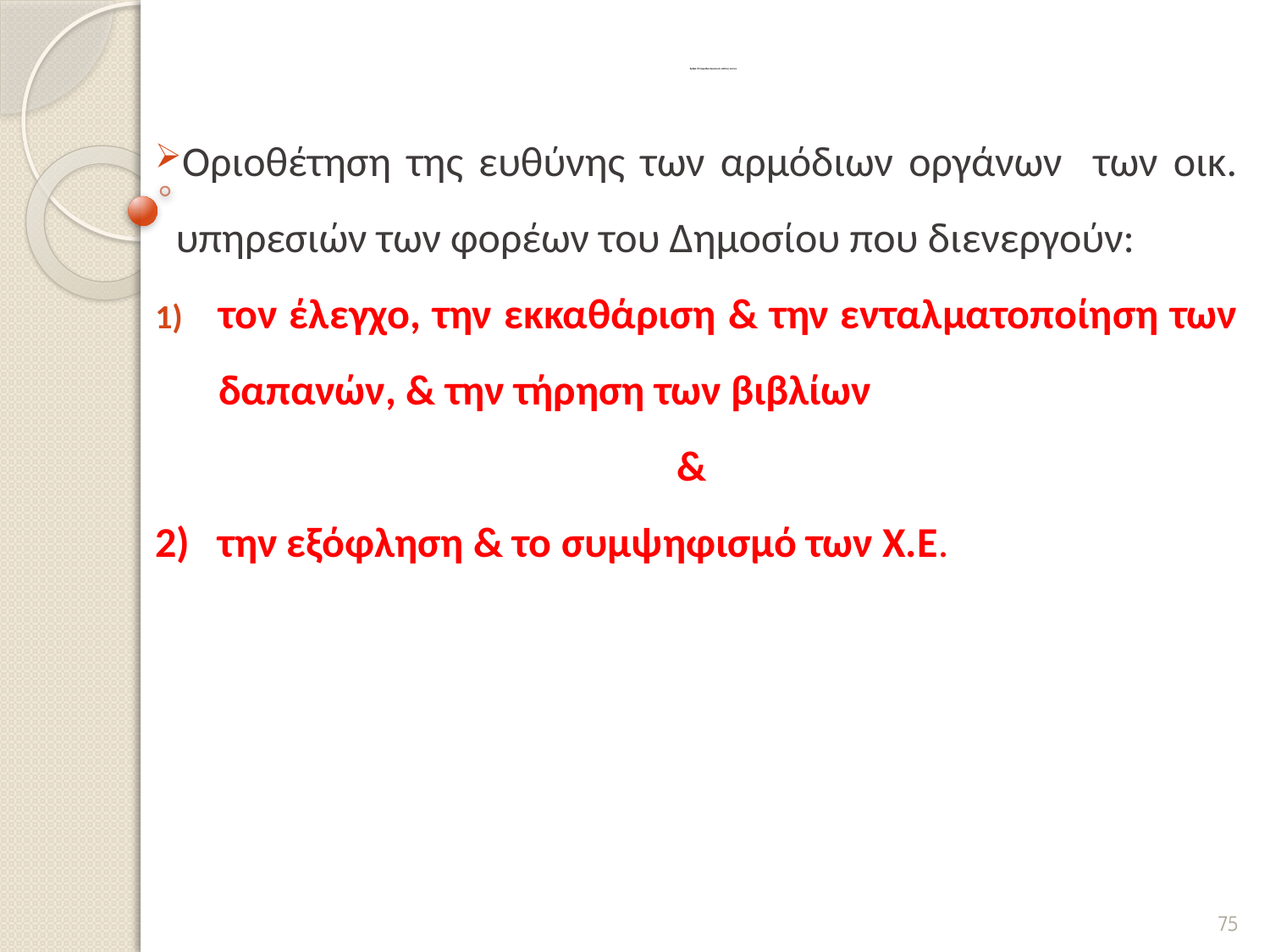

# Άρθρο  85 Αρμόδια όργανα & ευθύνη αυτών
Οριοθέτηση της ευθύνης των αρμόδιων οργάνων  των οικ. υπηρεσιών των φορέων του Δημοσίου που διενεργούν:
τον έλεγχο, την εκκαθάριση & την ενταλματοποίηση των δαπανών, & την τήρηση των βιβλίων
&
2)   την εξόφληση & το συμψηφισμό των Χ.Ε.
75